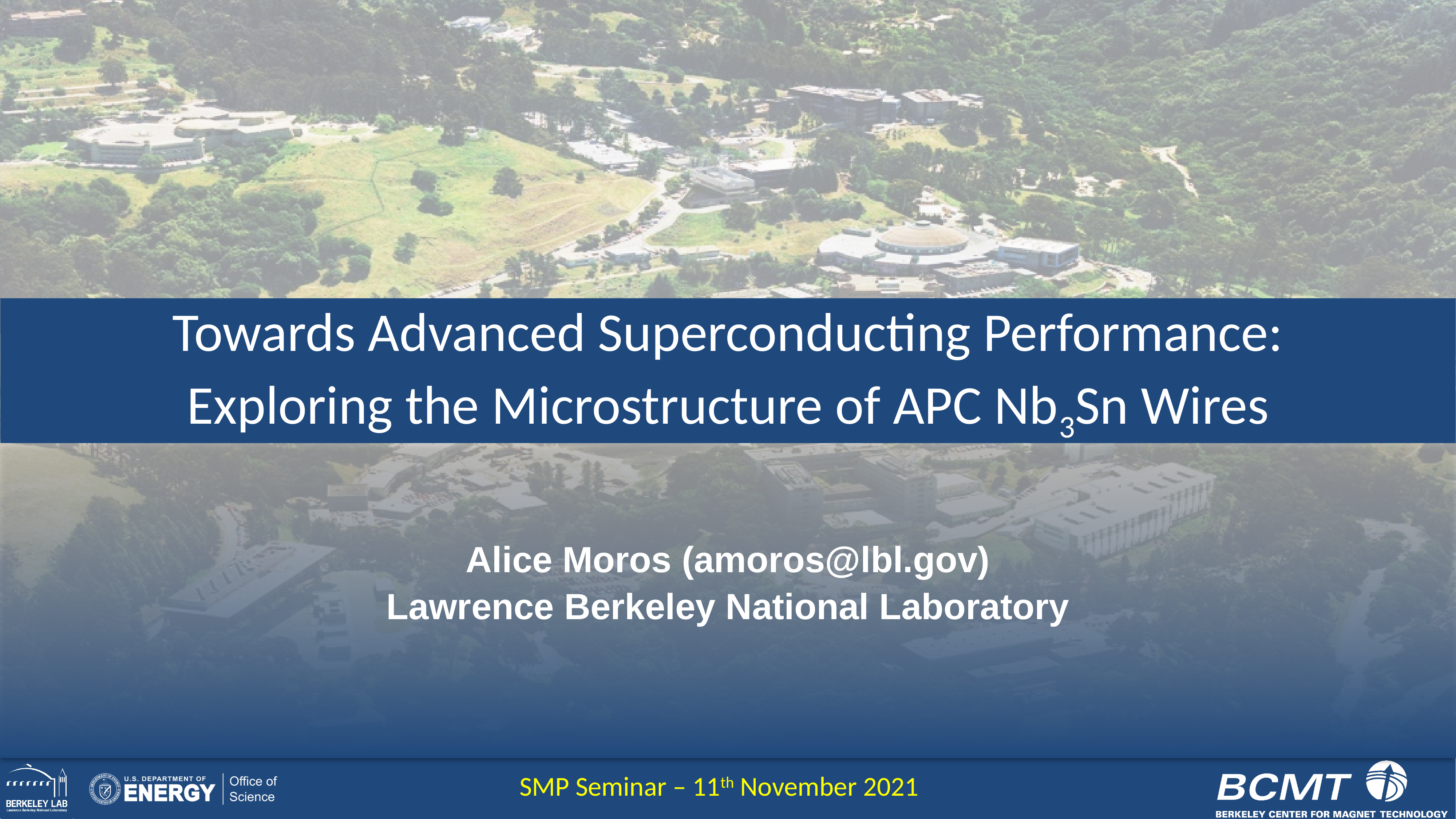

Towards Advanced Superconducting Performance:
Exploring the Microstructure of APC Nb3Sn Wires
Alice Moros (amoros@lbl.gov)
Lawrence Berkeley National Laboratory

                     SMP Seminar – 11th November 2021